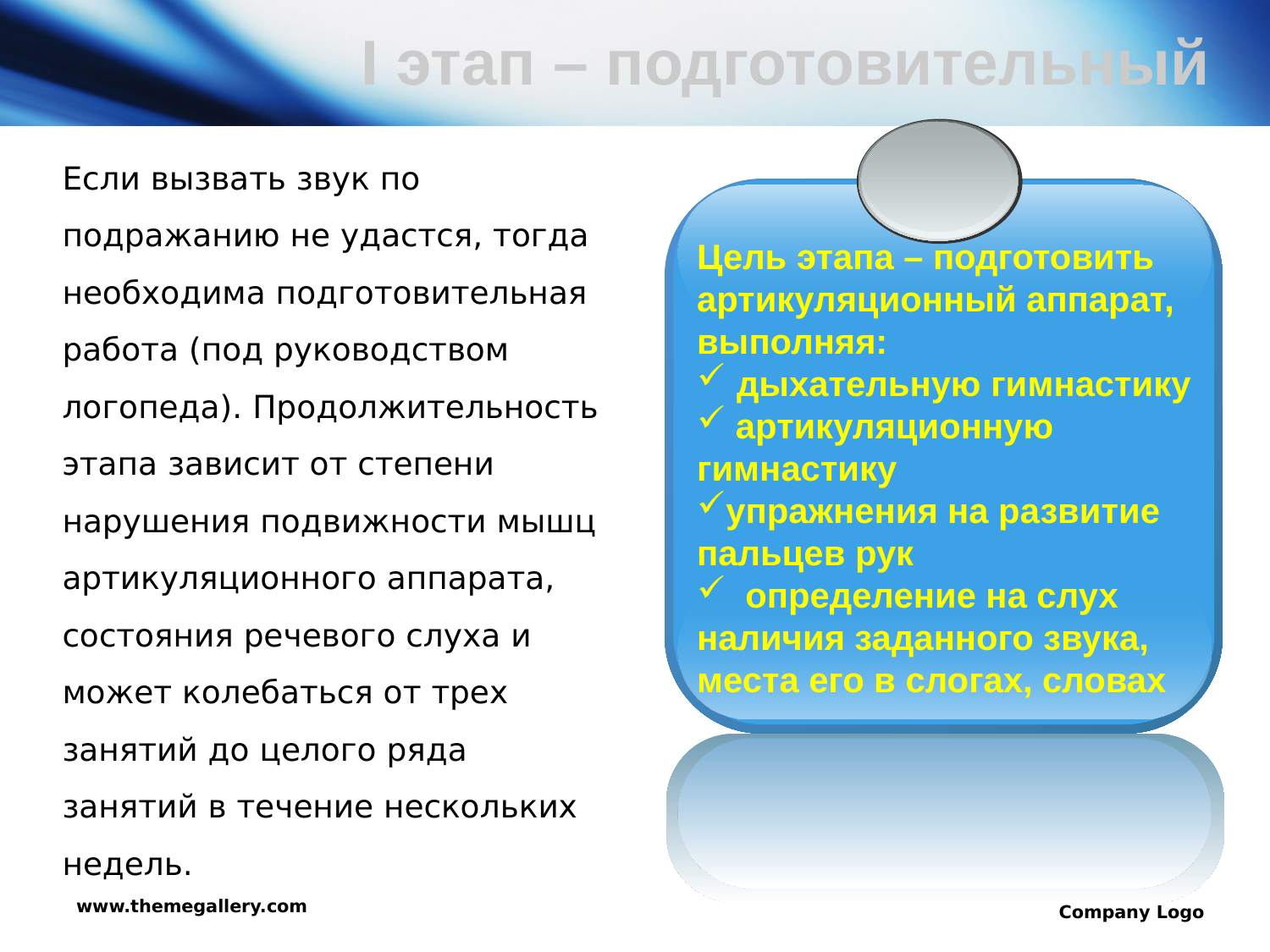

# I этап – подготовительный

Цель этапа – подготовить артикуляционный аппарат, выполняя:
 дыхательную гимнастику
 артикуляционную гимнастику
упражнения на развитие пальцев рук
  определение на слух наличия заданного звука, места его в слогах, словах

Если вызвать звук по подражанию не удастся, тогда необходима подготовительная работа (под руководством логопеда). Продолжительность этапа зависит от степени нарушения подвижности мышц артикуляционного аппарата, состояния речевого слуха и может колебаться от трех занятий до целого ряда занятий в течение нескольких недель.
www.themegallery.com
Company Logo